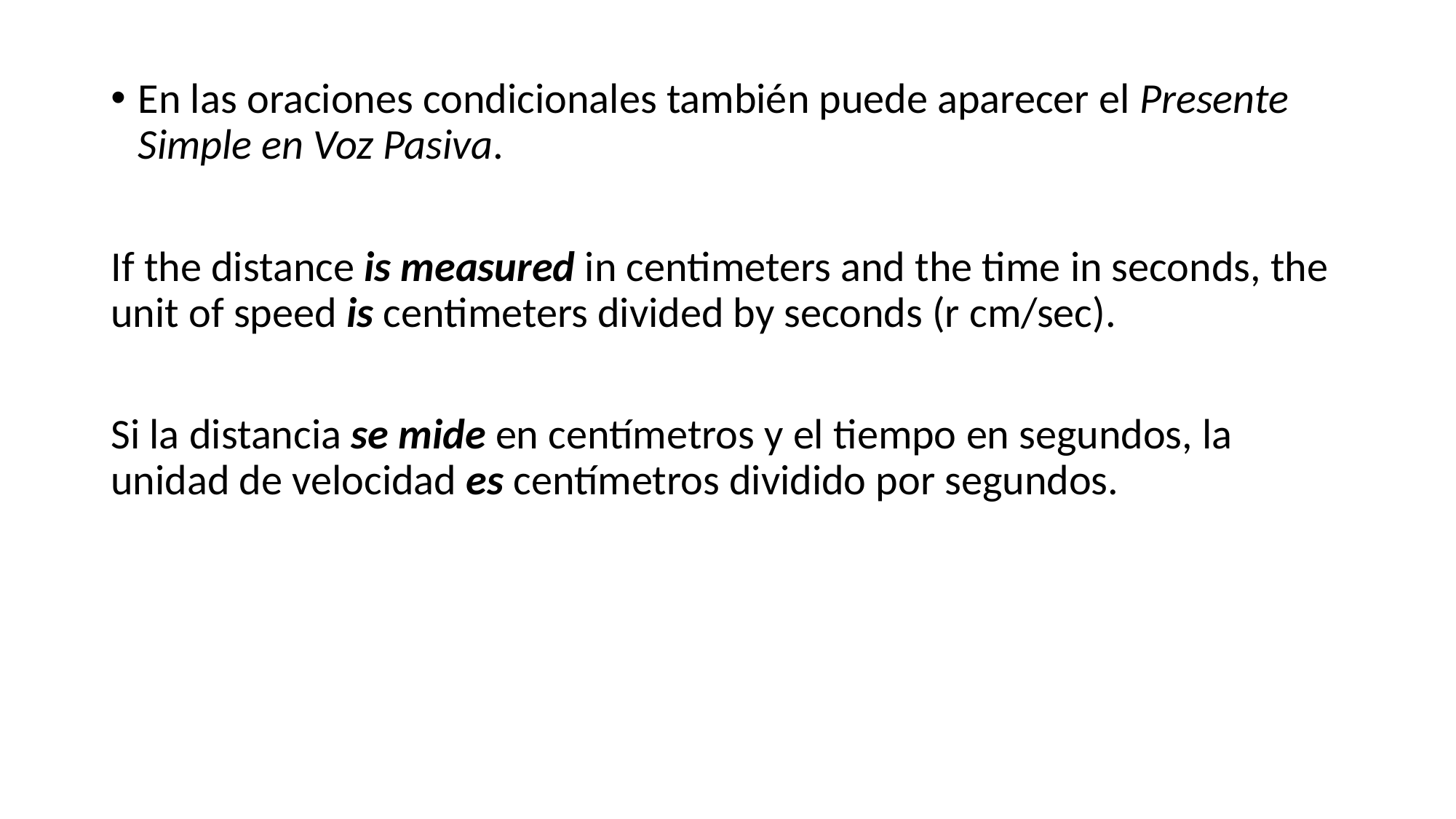

En las oraciones condicionales también puede aparecer el Presente Simple en Voz Pasiva.

If the distance is measured in centimeters and the time in seconds, the unit of speed is centimeters divided by seconds (r cm/sec).

Si la distancia se mide en centímetros y el tiempo en segundos, la unidad de velocidad es centímetros dividido por segundos.